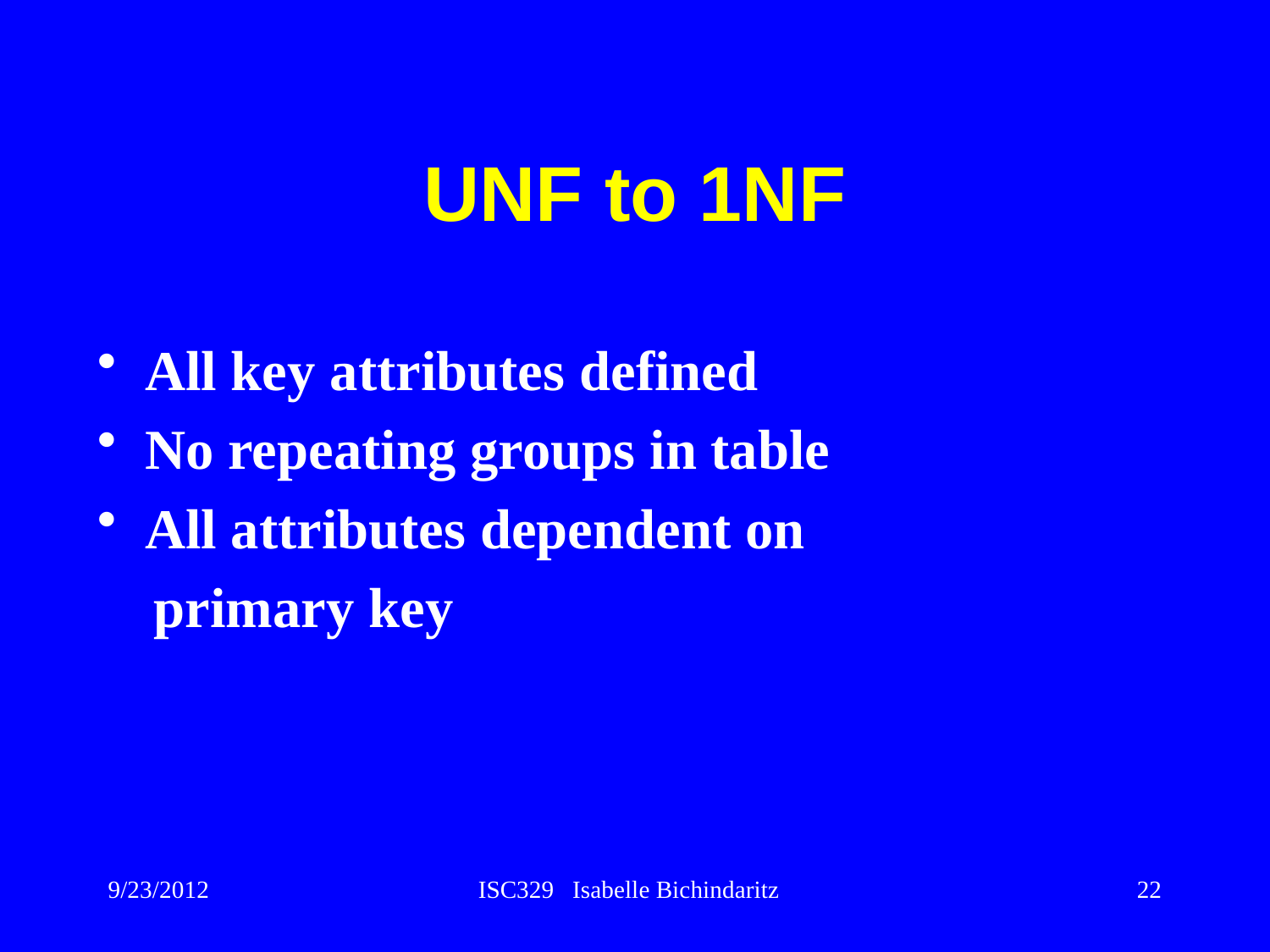

# UNF to 1NF
All key attributes defined
No repeating groups in table
All attributes dependent on
    primary key
9/23/2012
ISC329   Isabelle Bichindaritz
22